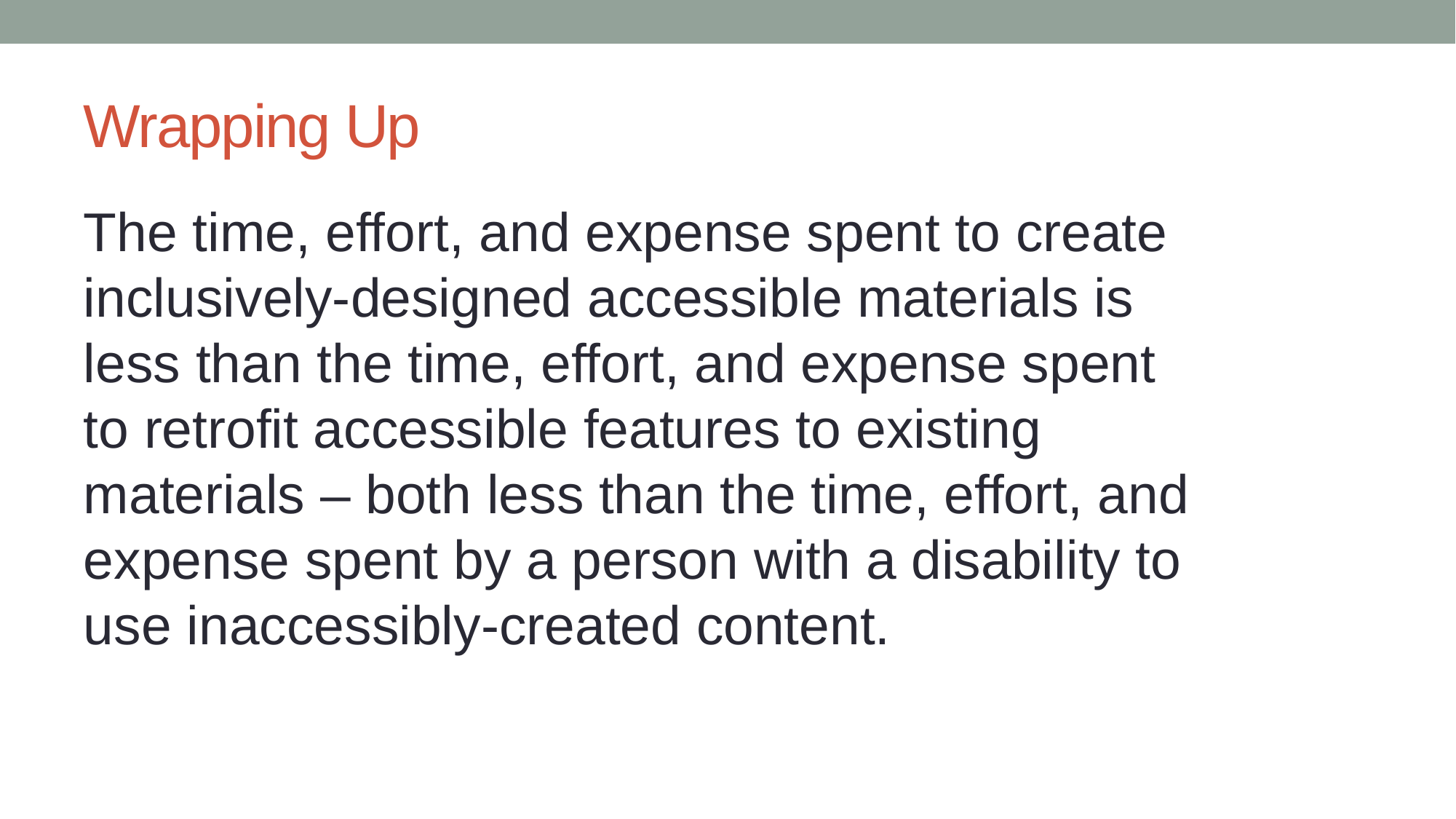

# Wrapping Up
The time, effort, and expense spent to create inclusively-designed accessible materials is less than the time, effort, and expense spent to retrofit accessible features to existing materials – both less than the time, effort, and expense spent by a person with a disability to use inaccessibly-created content.